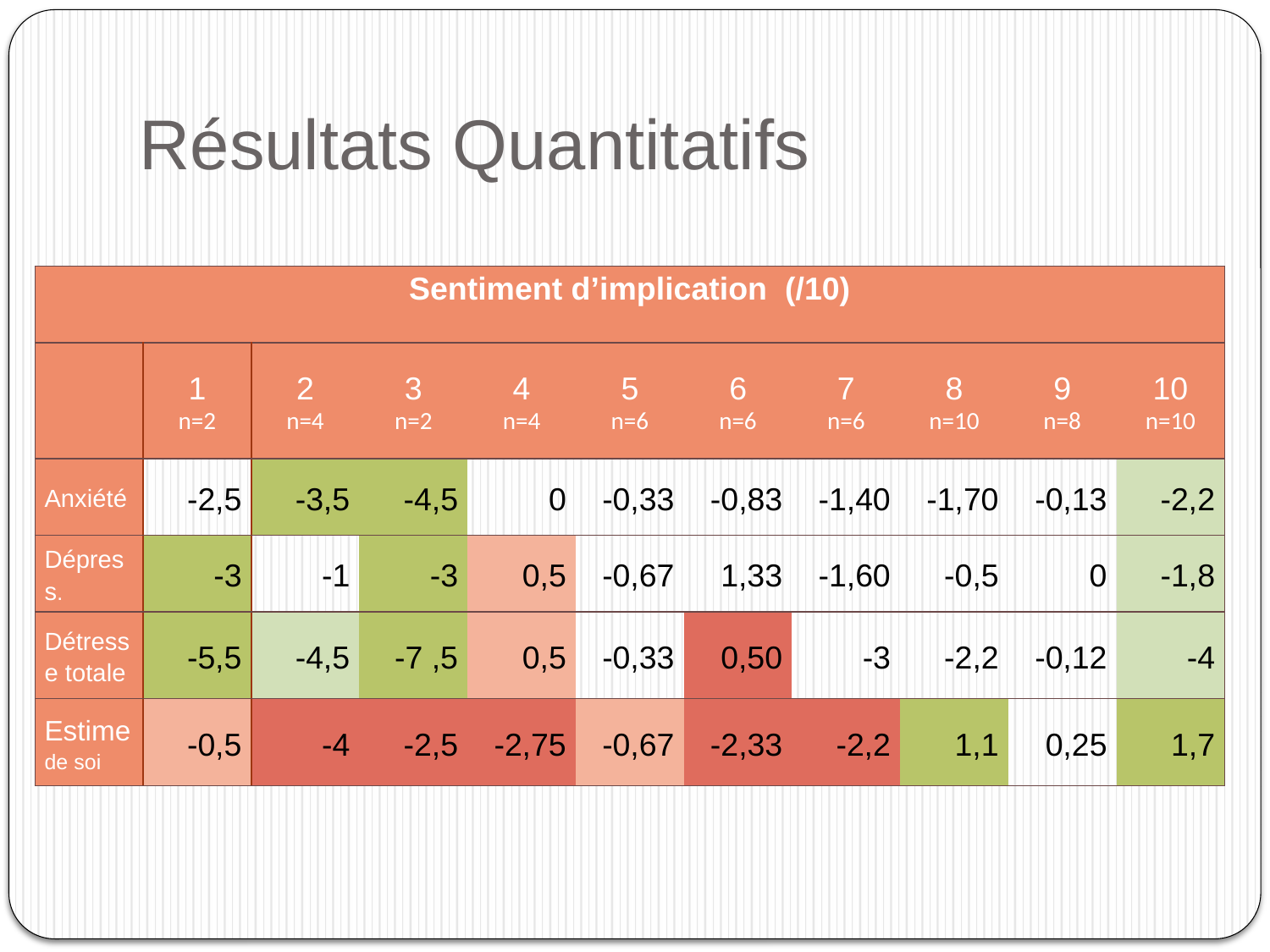

# Résultats Quantitatifs
| Sentiment d’implication (/10) |  |  |  |  |  |  |  |  |  |  |
| --- | --- | --- | --- | --- | --- | --- | --- | --- | --- | --- |
|  | 1 n=2 | 2 n=4 | 3 n=2 | 4 n=4 | 5 n=6 | 6 n=6 | 7 n=6 | 8 n=10 | 9 n=8 | 10 n=10 |
| Anxiété | -2,5 | -3,5 | -4,5 | 0 | -0,33 | -0,83 | -1,40 | -1,70 | -0,13 | -2,2 |
| Dépress. | -3 | -1 | -3 | 0,5 | -0,67 | 1,33 | -1,60 | -0,5 | 0 | -1,8 |
| Détresse totale | -5,5 | -4,5 | -7 ,5 | 0,5 | -0,33 | 0,50 | -3 | -2,2 | -0,12 | -4 |
| Estime de soi | -0,5 | -4 | -2,5 | -2,75 | -0,67 | -2,33 | -2,2 | 1,1 | 0,25 | 1,7 |